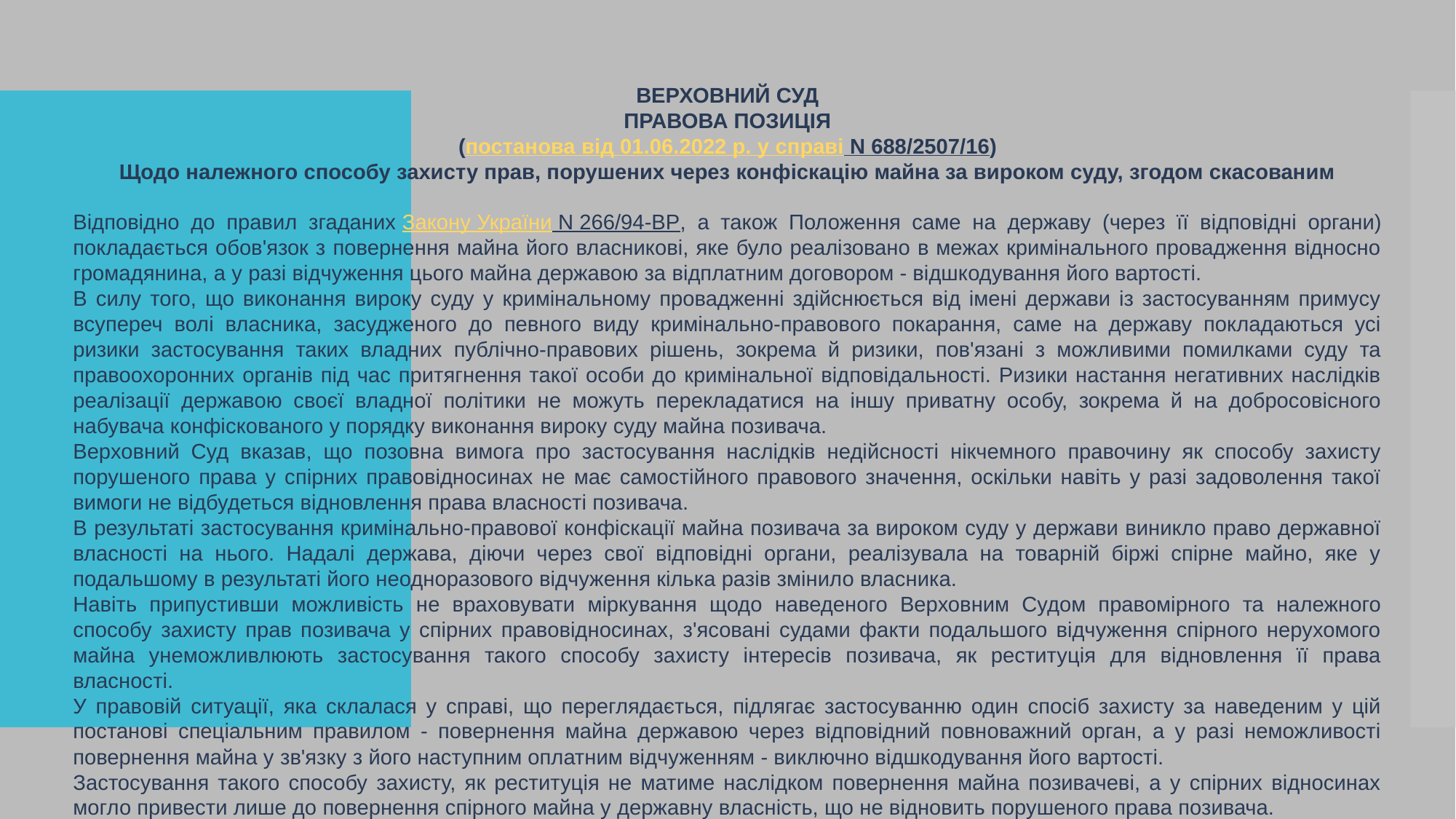

ВЕРХОВНИЙ СУД
ПРАВОВА ПОЗИЦІЯ
(постанова від 01.06.2022 р. у справі N 688/2507/16)
Щодо належного способу захисту прав, порушених через конфіскацію майна за вироком суду, згодом скасованим

Відповідно до правил згаданих Закону України N 266/94-ВР, а також Положення саме на державу (через її відповідні органи) покладається обов'язок з повернення майна його власникові, яке було реалізовано в межах кримінального провадження відносно громадянина, а у разі відчуження цього майна державою за відплатним договором - відшкодування його вартості.
В силу того, що виконання вироку суду у кримінальному провадженні здійснюється від імені держави із застосуванням примусу всупереч волі власника, засудженого до певного виду кримінально-правового покарання, саме на державу покладаються усі ризики застосування таких владних публічно-правових рішень, зокрема й ризики, пов'язані з можливими помилками суду та правоохоронних органів під час притягнення такої особи до кримінальної відповідальності. Ризики настання негативних наслідків реалізації державою своєї владної політики не можуть перекладатися на іншу приватну особу, зокрема й на добросовісного набувача конфіскованого у порядку виконання вироку суду майна позивача.
Верховний Суд вказав, що позовна вимога про застосування наслідків недійсності нікчемного правочину як способу захисту порушеного права у спірних правовідносинах не має самостійного правового значення, оскільки навіть у разі задоволення такої вимоги не відбудеться відновлення права власності позивача.
В результаті застосування кримінально-правової конфіскації майна позивача за вироком суду у держави виникло право державної власності на нього. Надалі держава, діючи через свої відповідні органи, реалізувала на товарній біржі спірне майно, яке у подальшому в результаті його неодноразового відчуження кілька разів змінило власника.
Навіть припустивши можливість не враховувати міркування щодо наведеного Верховним Судом правомірного та належного способу захисту прав позивача у спірних правовідносинах, з'ясовані судами факти подальшого відчуження спірного нерухомого майна унеможливлюють застосування такого способу захисту інтересів позивача, як реституція для відновлення її права власності.
У правовій ситуації, яка склалася у справі, що переглядається, підлягає застосуванню один спосіб захисту за наведеним у цій постанові спеціальним правилом - повернення майна державою через відповідний повноважний орган, а у разі неможливості повернення майна у зв'язку з його наступним оплатним відчуженням - виключно відшкодування його вартості.
Застосування такого способу захисту, як реституція не матиме наслідком повернення майна позивачеві, а у спірних відносинах могло привести лише до повернення спірного майна у державну власність, що не відновить порушеного права позивача.